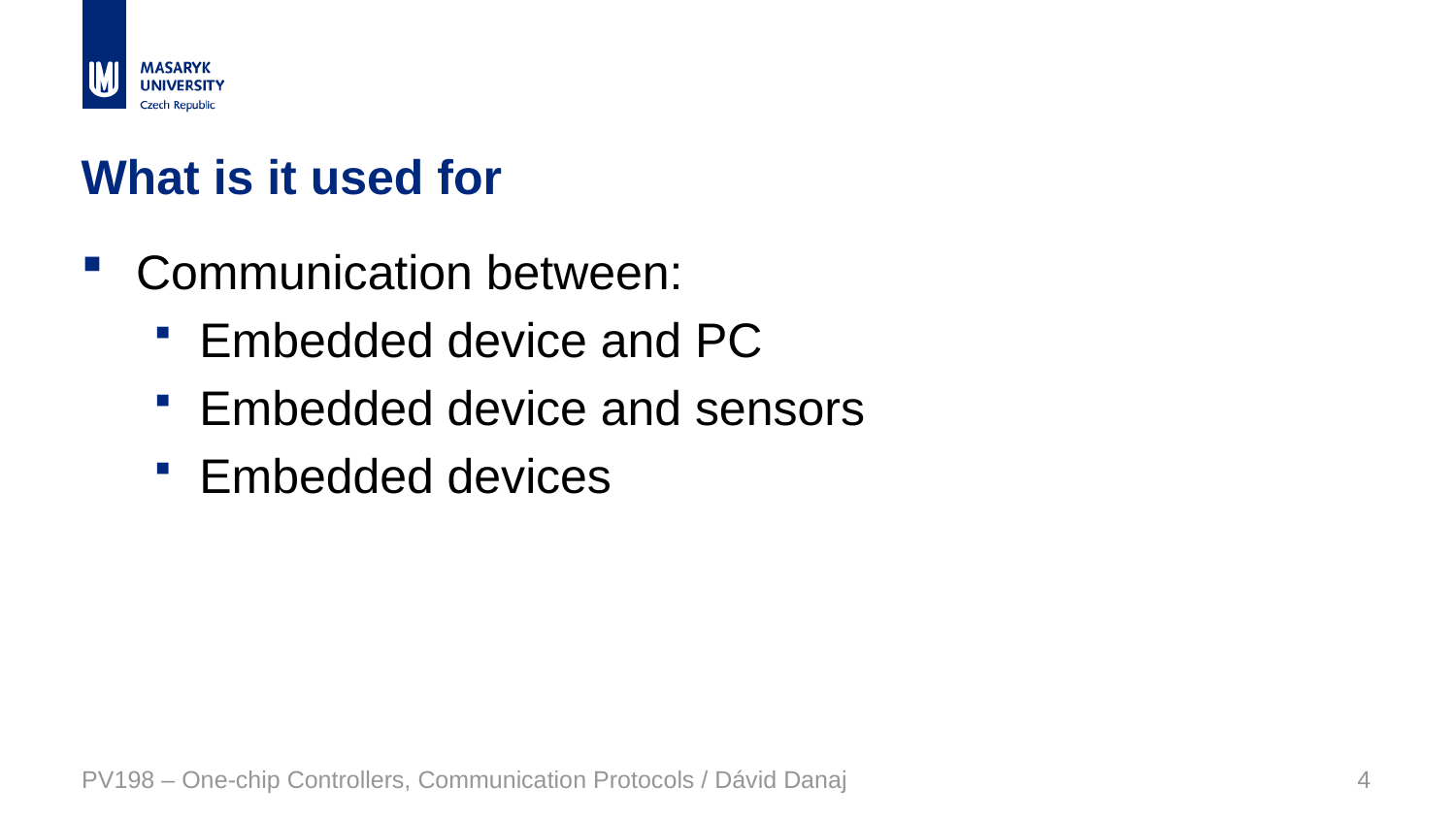

# What is it used for
Communication between:
Embedded device and PC
Embedded device and sensors
Embedded devices

PV198 – One-chip Controllers, Communication Protocols / Dávid Danaj
4